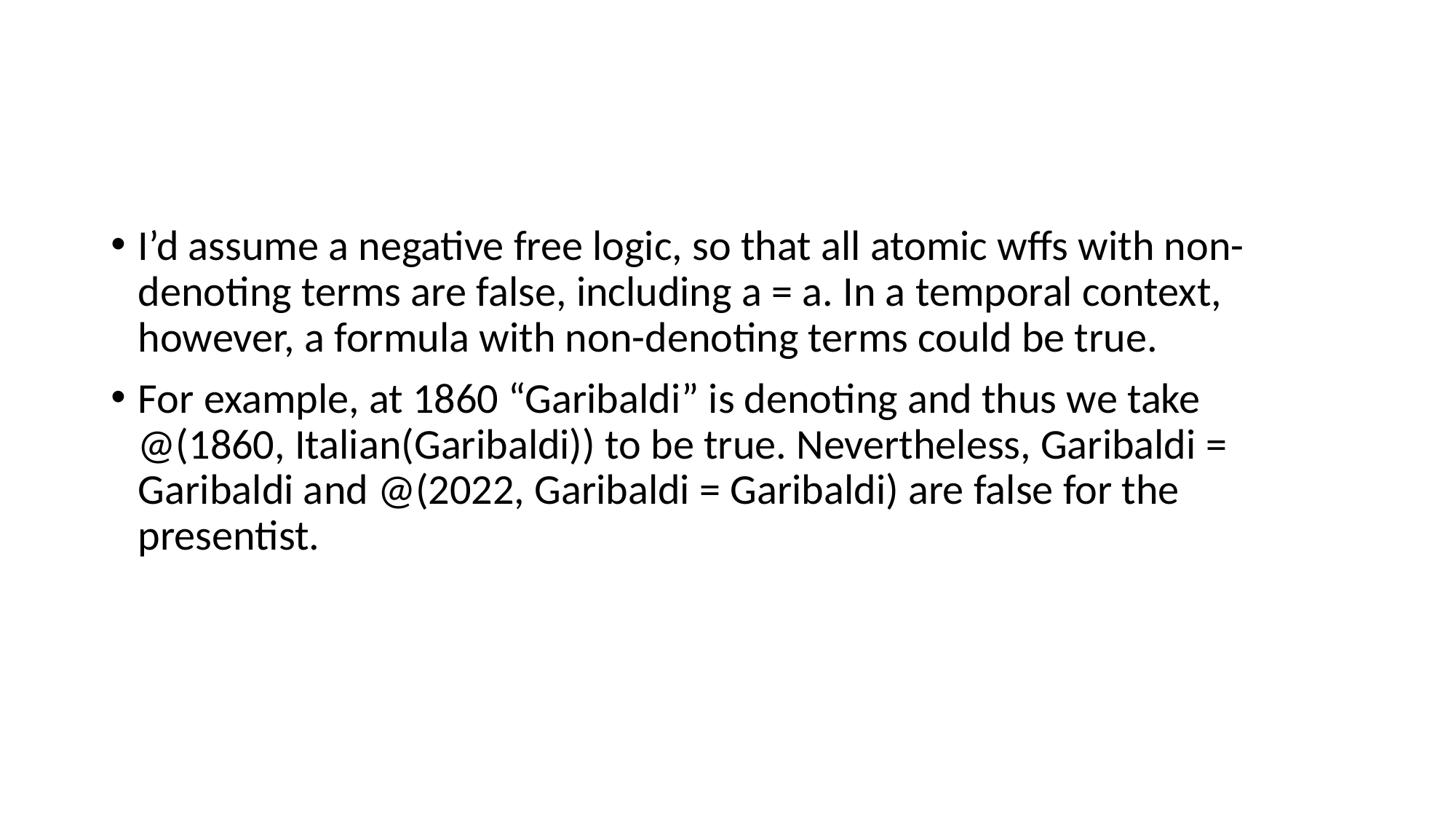

#
I’d assume a negative free logic, so that all atomic wffs with non-denoting terms are false, including a = a. In a temporal context, however, a formula with non-denoting terms could be true.
For example, at 1860 “Garibaldi” is denoting and thus we take @(1860, Italian(Garibaldi)) to be true. Nevertheless, Garibaldi = Garibaldi and @(2022, Garibaldi = Garibaldi) are false for the presentist.